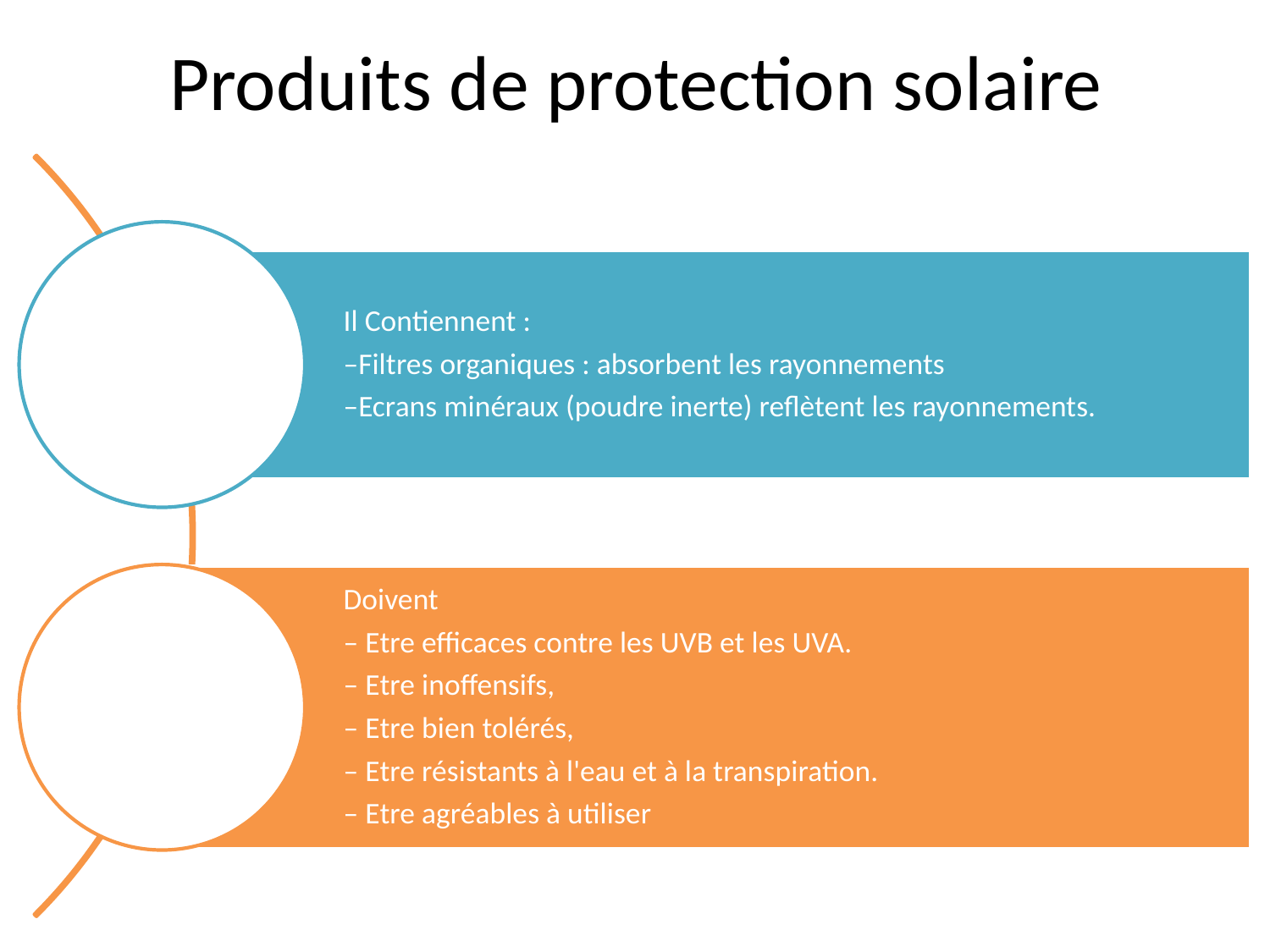

# Produits de protection solaire
Il Contiennent :
–Filtres organiques : absorbent les rayonnements
–Ecrans minéraux (poudre inerte) reflètent les rayonnements.
Doivent
– Etre efficaces contre les UVB et les UVA.
– Etre inoffensifs,
– Etre bien tolérés,
– Etre résistants à l'eau et à la transpiration.
– Etre agréables à utiliser